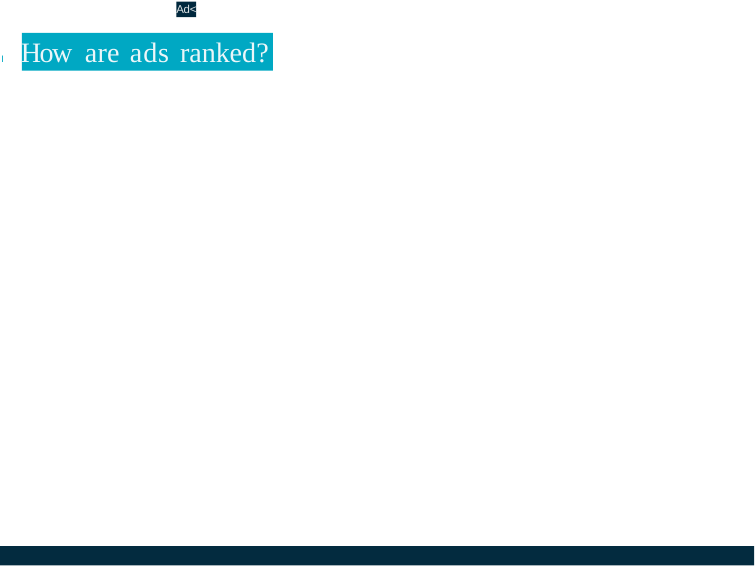

Ad<

# I       How  are ads ranked?